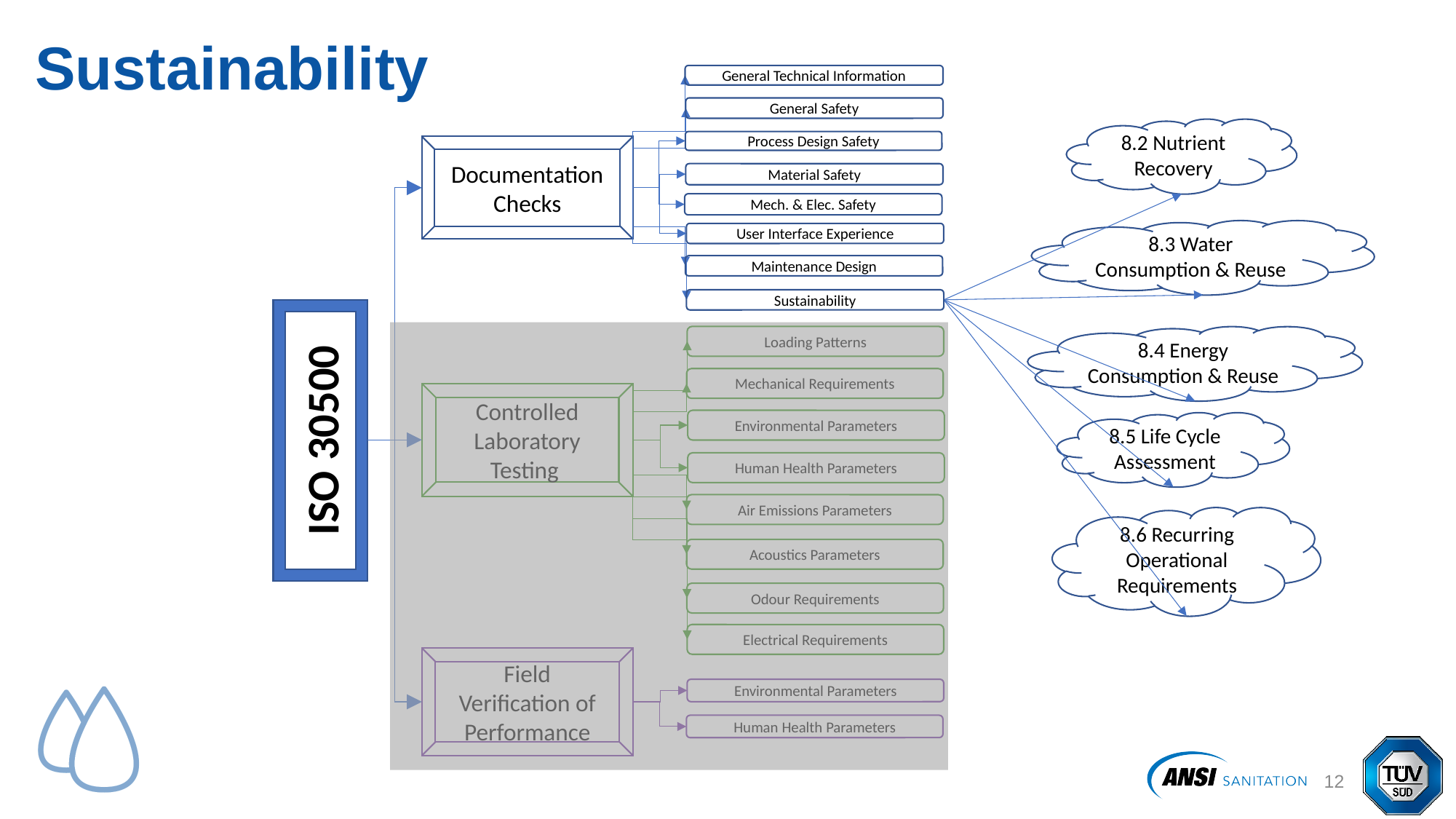

# Sustainability
General Technical Information
General Safety
8.2 Nutrient Recovery
Process Design Safety
Documentation Checks
Material Safety
Mech. & Elec. Safety
8.3 Water Consumption & Reuse
User Interface Experience
Maintenance Design
Sustainability
ISO 30500

8.4 Energy Consumption & Reuse
Loading Patterns
Mechanical Requirements
Controlled Laboratory Testing
Environmental Parameters
8.5 Life Cycle Assessment
Human Health Parameters
Air Emissions Parameters
8.6 Recurring Operational Requirements
Acoustics Parameters
Odour Requirements
Electrical Requirements
Field Verification of Performance
Environmental Parameters
Human Health Parameters
12